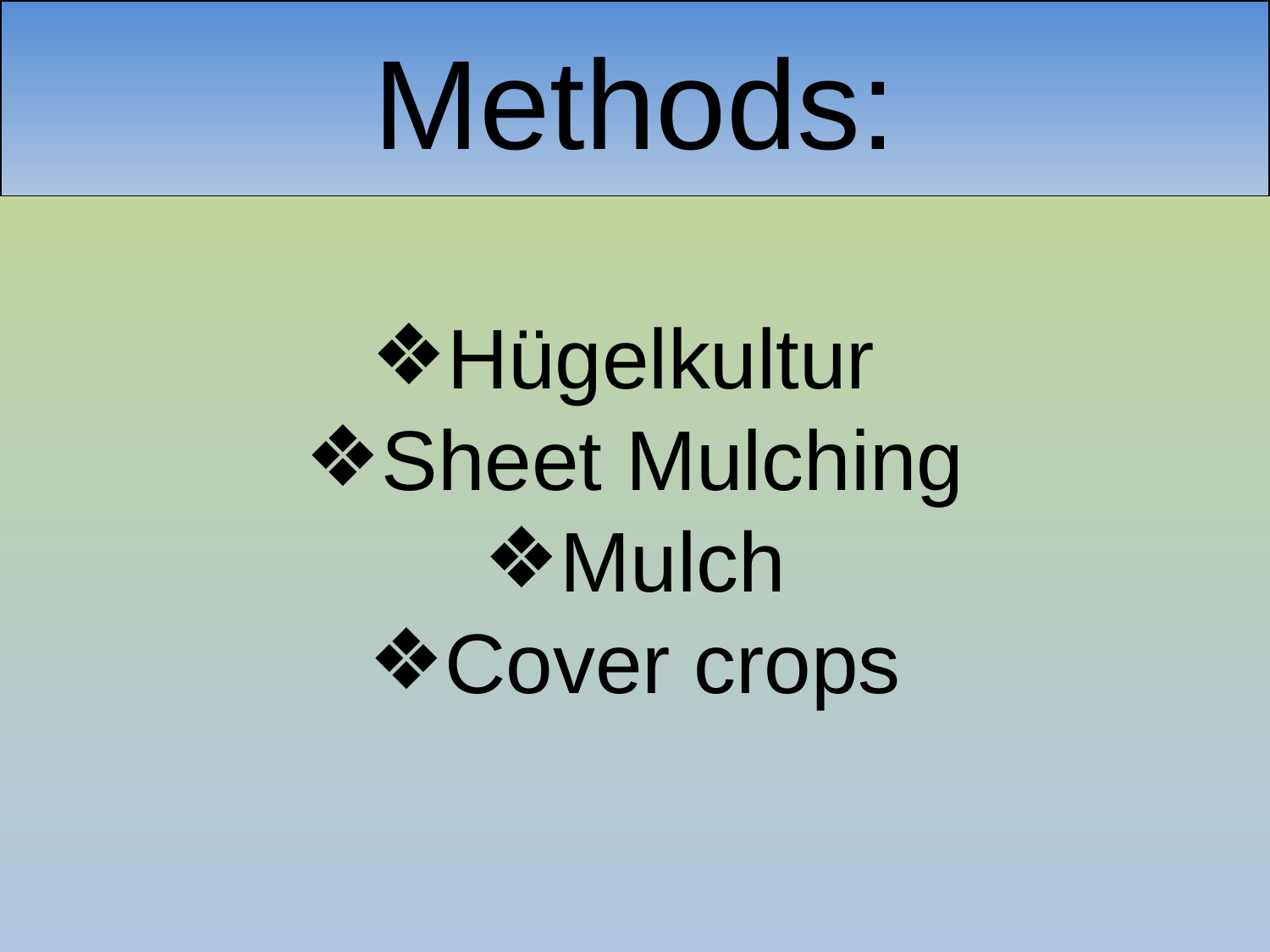

Methods:

Hügelkultur
Sheet Mulching
Mulch
Cover crops